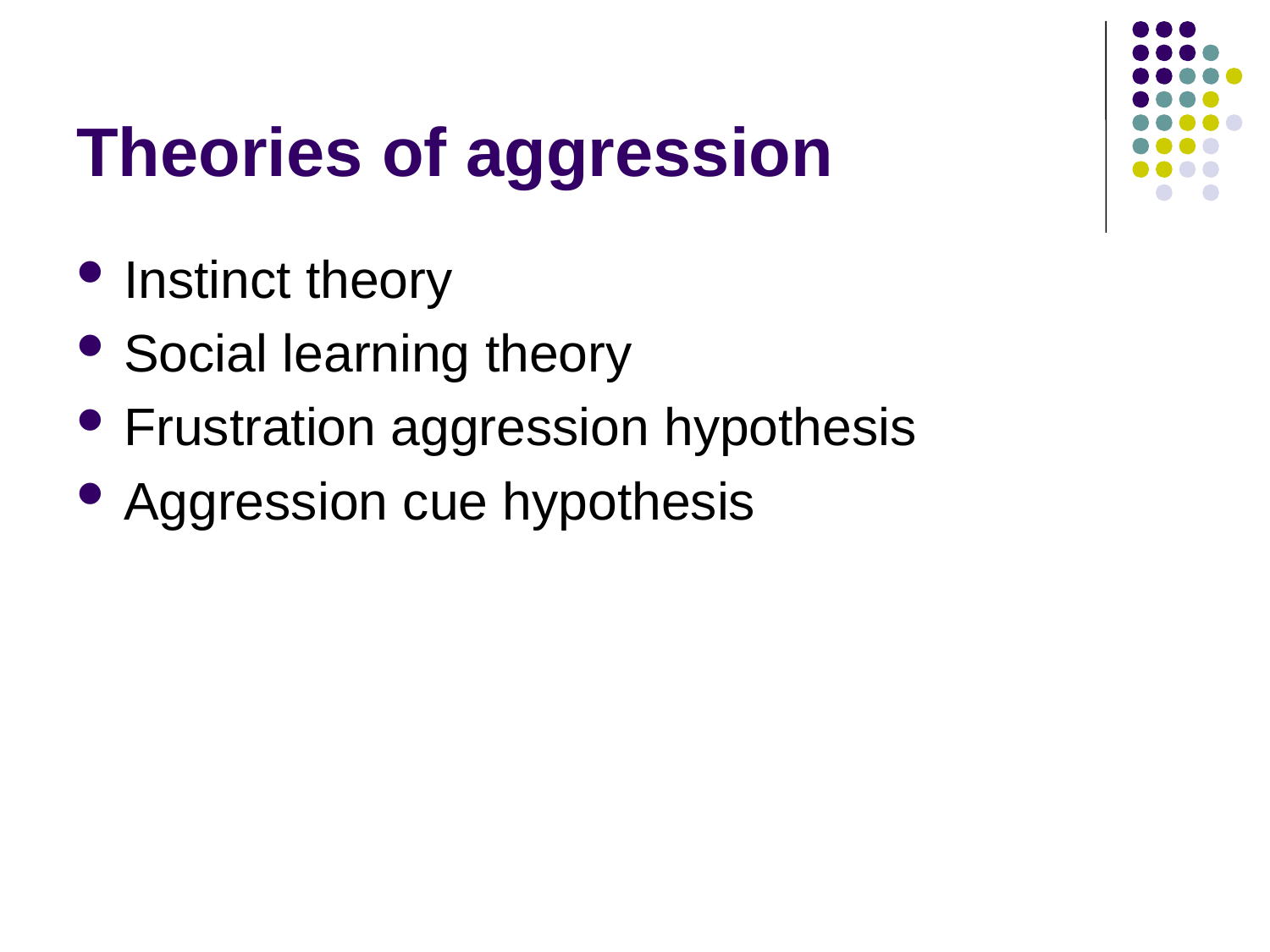

# Theories of aggression
Instinct theory
Social learning theory
Frustration aggression hypothesis
Aggression cue hypothesis